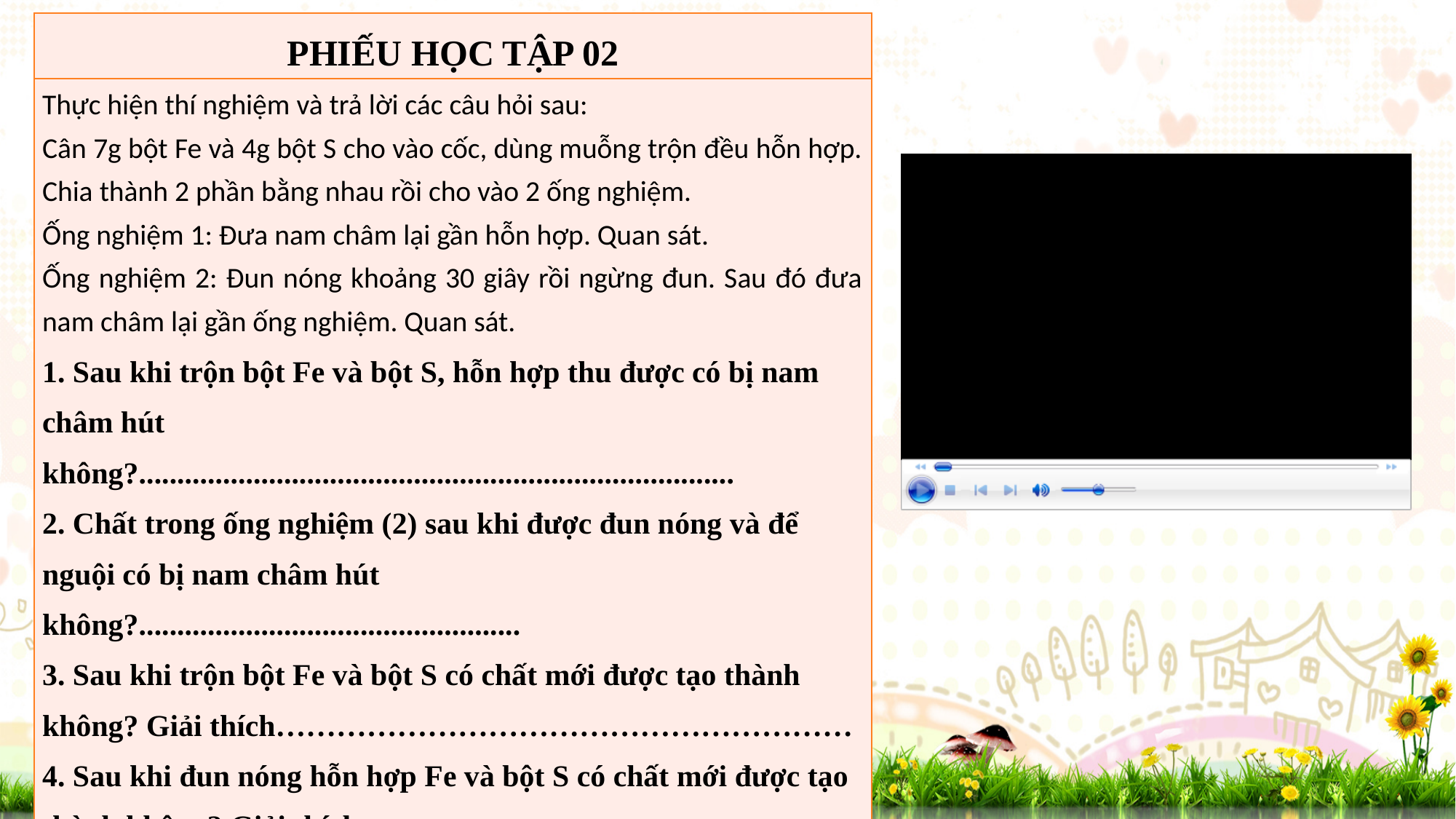

| PHIẾU HỌC TẬP 02 |
| --- |
| Thực hiện thí nghiệm và trả lời các câu hỏi sau: Cân 7g bột Fe và 4g bột S cho vào cốc, dùng muỗng trộn đều hỗn hợp. Chia thành 2 phần bằng nhau rồi cho vào 2 ống nghiệm. Ống nghiệm 1: Đưa nam châm lại gần hỗn hợp. Quan sát. Ống nghiệm 2: Đun nóng khoảng 30 giây rồi ngừng đun. Sau đó đưa nam châm lại gần ống nghiệm. Quan sát. 1. Sau khi trộn bột Fe và bột S, hỗn hợp thu được có bị nam châm hút không?.............................................................................. 2. Chất trong ống nghiệm (2) sau khi được đun nóng và để nguội có bị nam châm hút không?.................................................. 3. Sau khi trộn bột Fe và bột S có chất mới được tạo thành không? Giải thích………………………………………………… 4. Sau khi đun nóng hỗn hợp Fe và bột S có chất mới được tạo thành không? Giải thích………………………………………….. |